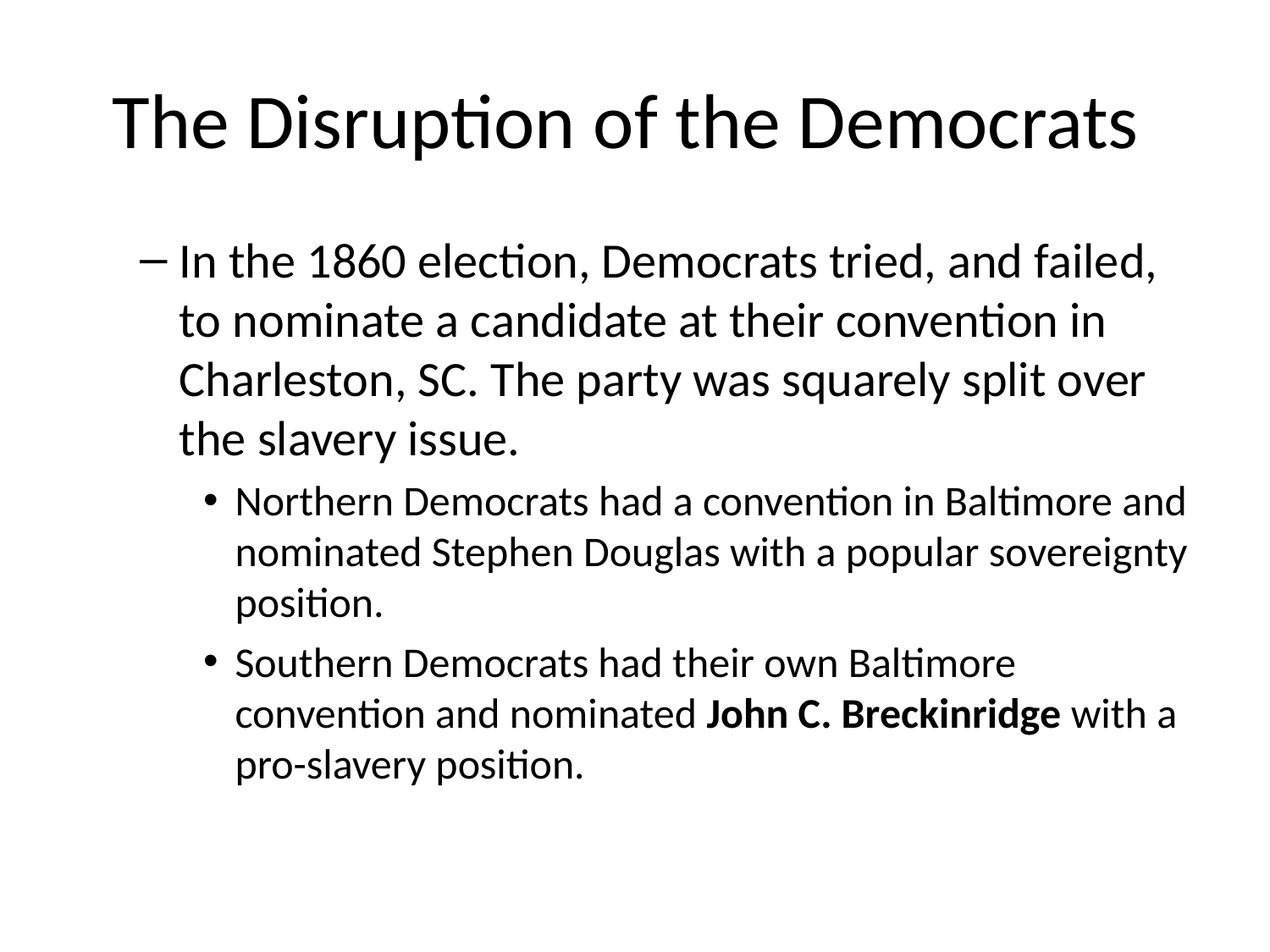

# The Disruption of the Democrats
In the 1860 election, Democrats tried, and failed, to nominate a candidate at their convention in Charleston, SC. The party was squarely split over the slavery issue.
Northern Democrats had a convention in Baltimore and nominated Stephen Douglas with a popular sovereignty position.
Southern Democrats had their own Baltimore convention and nominated John C. Breckinridge with a pro-slavery position.